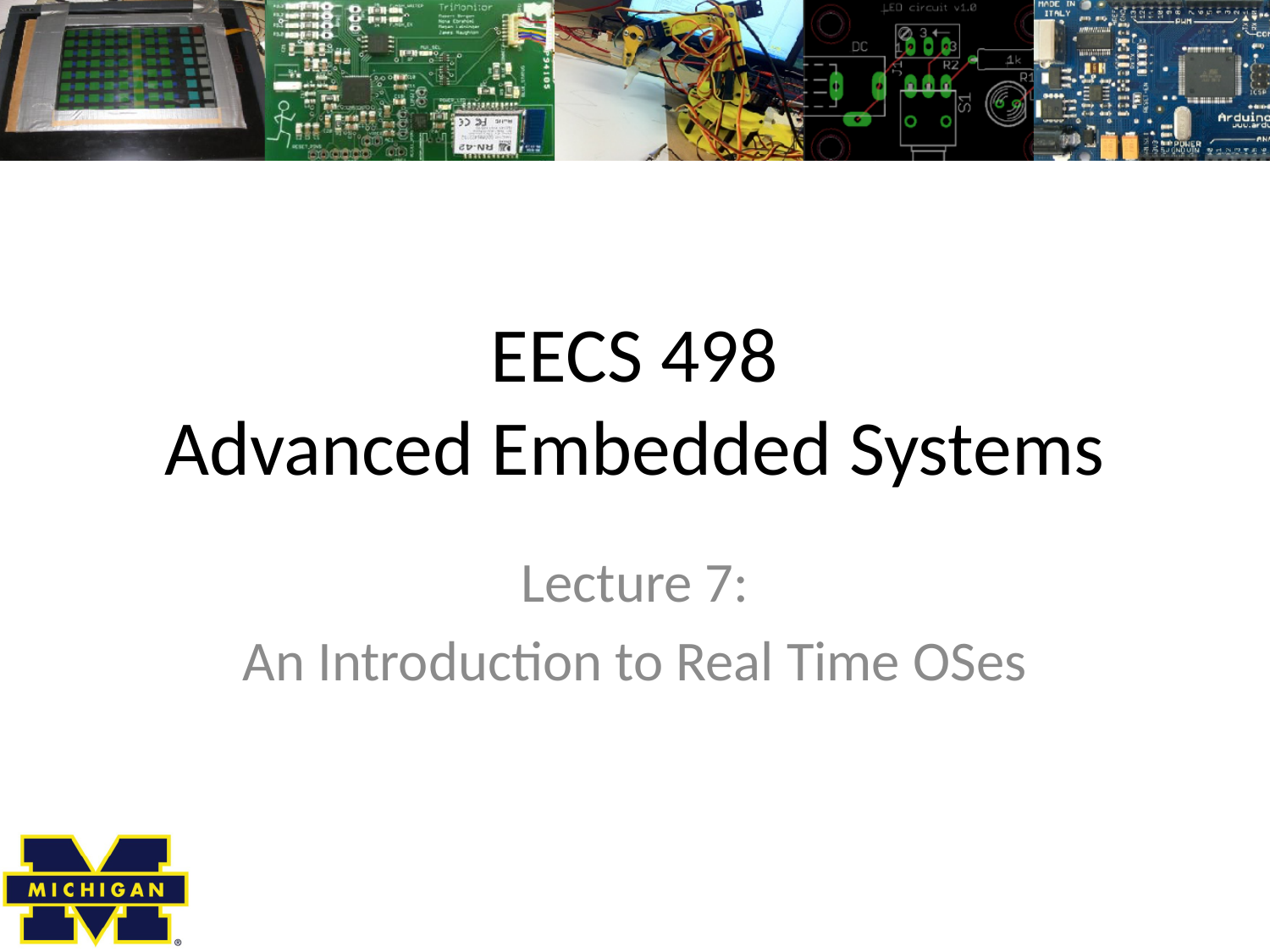

# EECS 498 Advanced Embedded Systems
Lecture 7:
An Introduction to Real Time OSes